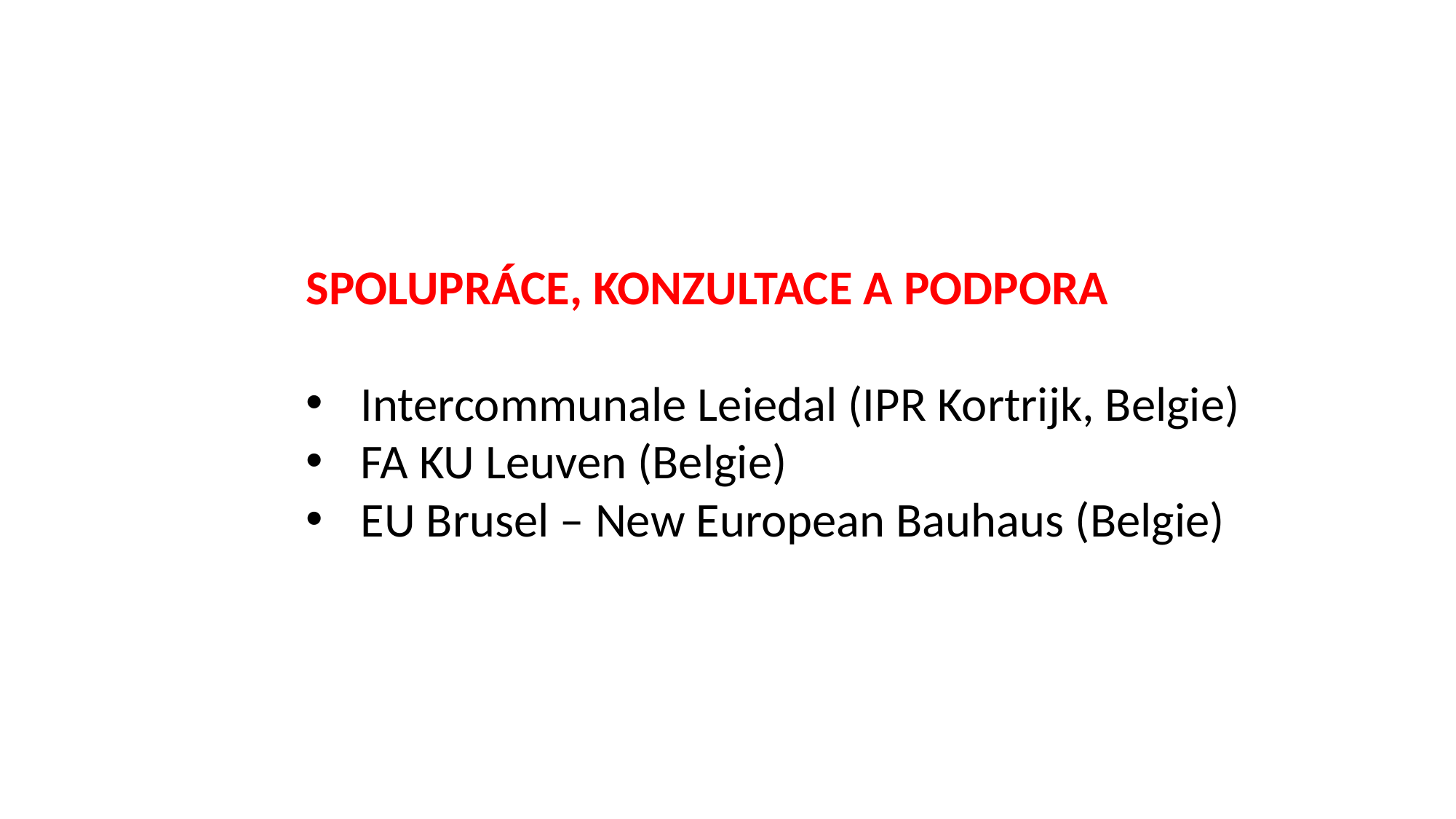

SPOLUPRÁCE, KONZULTACE A PODPORA

Intercommunale Leiedal (IPR Kortrijk, Belgie)
FA KU Leuven (Belgie)
EU Brusel – New European Bauhaus (Belgie)